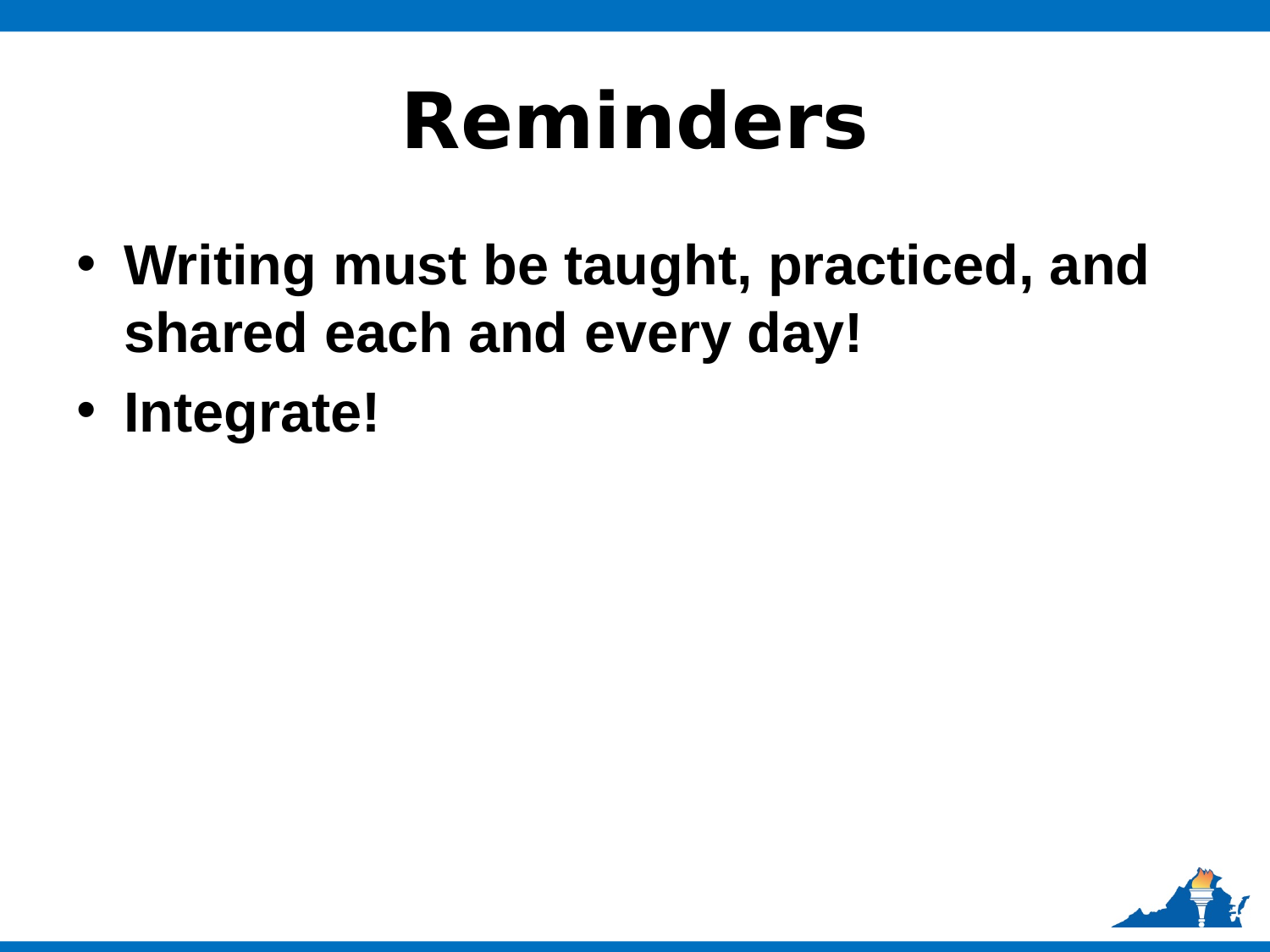

# Reminders
Writing must be taught, practiced, and shared each and every day!
Integrate!